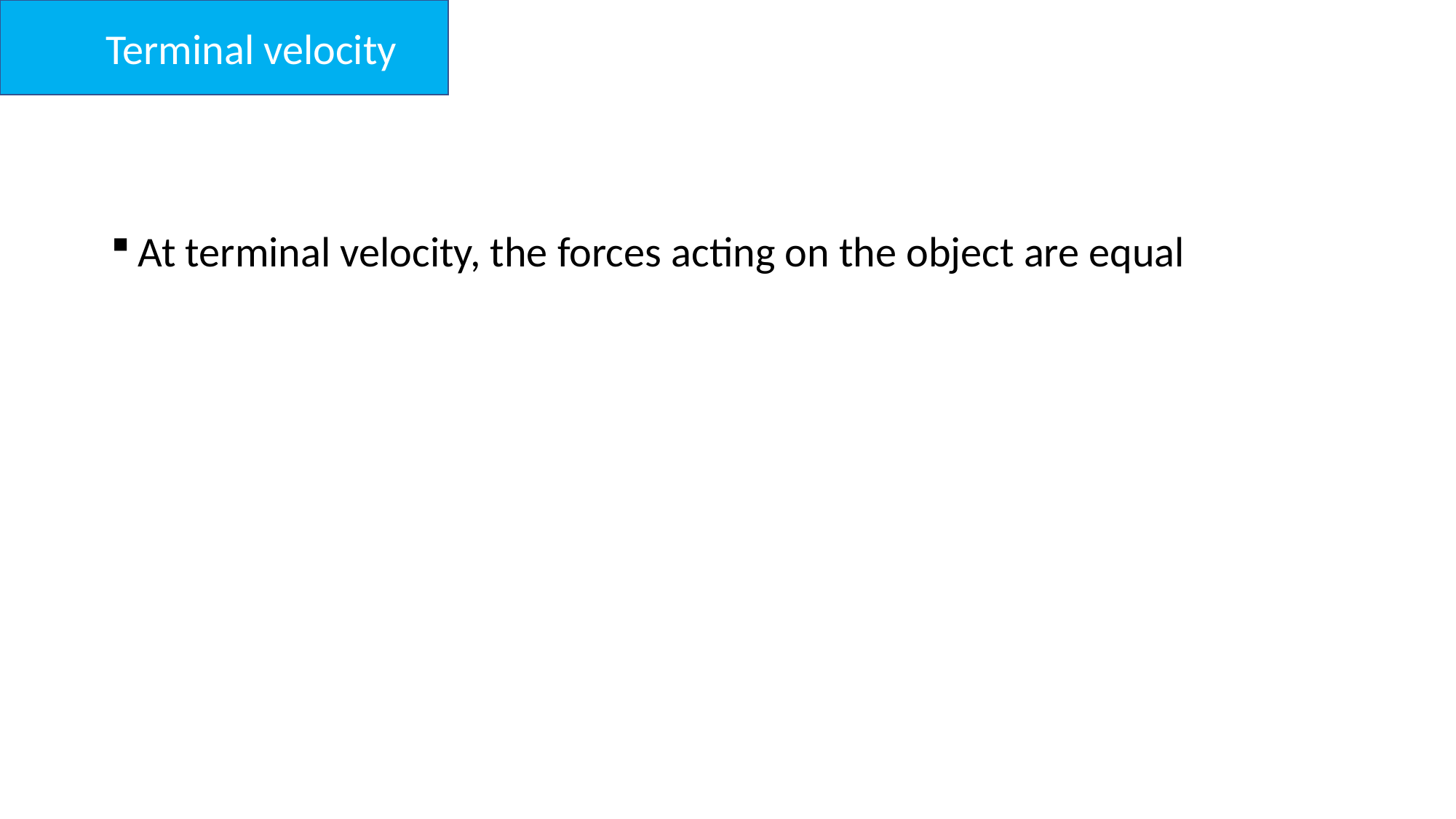

Terminal velocity
Terminal velocity
#
At terminal velocity, the forces acting on the object are equal